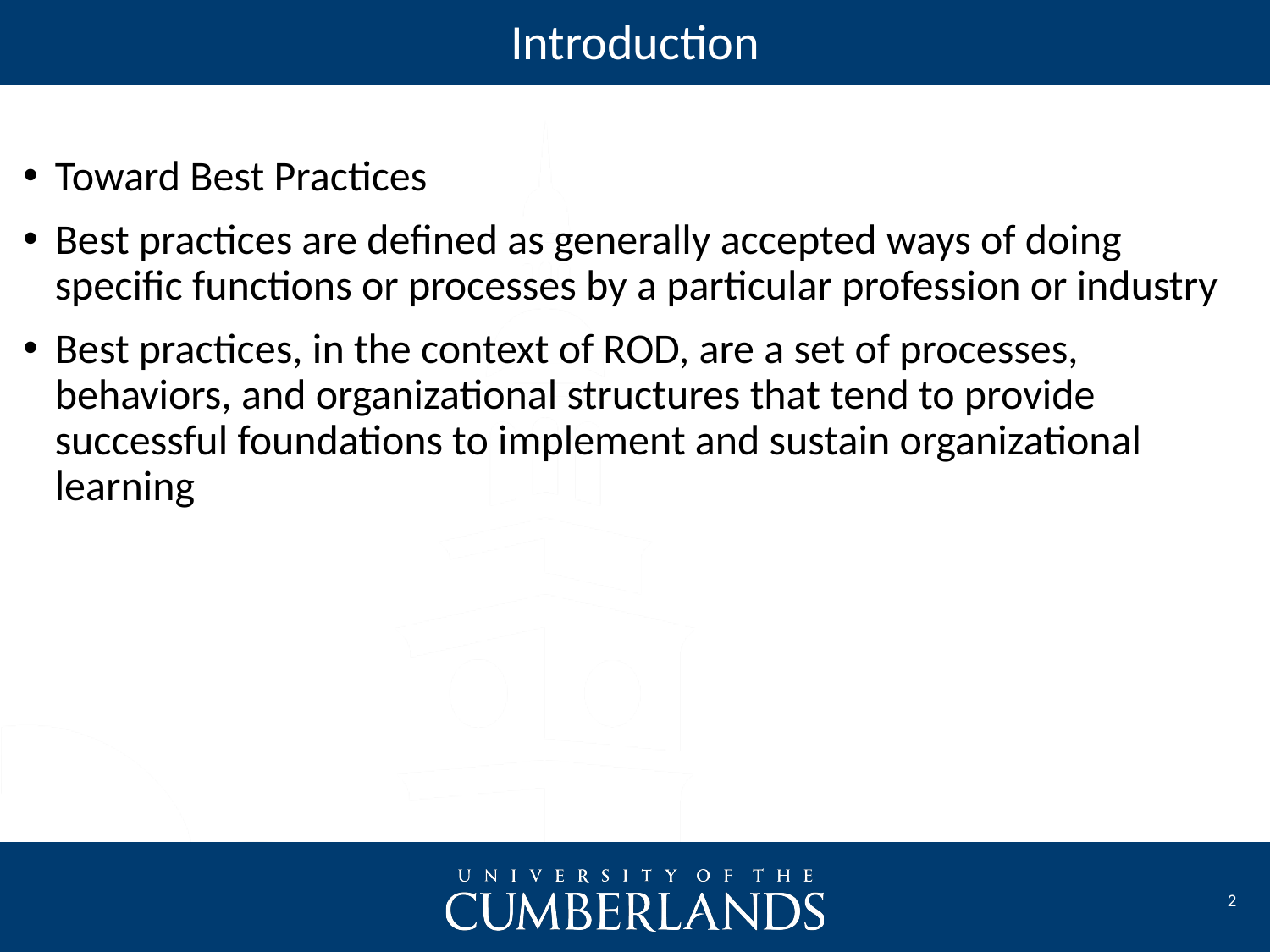

Introduction
Toward Best Practices
Best practices are defined as generally accepted ways of doing specific functions or processes by a particular profession or industry
Best practices, in the context of ROD, are a set of processes, behaviors, and organizational structures that tend to provide successful foundations to implement and sustain organizational learning
2